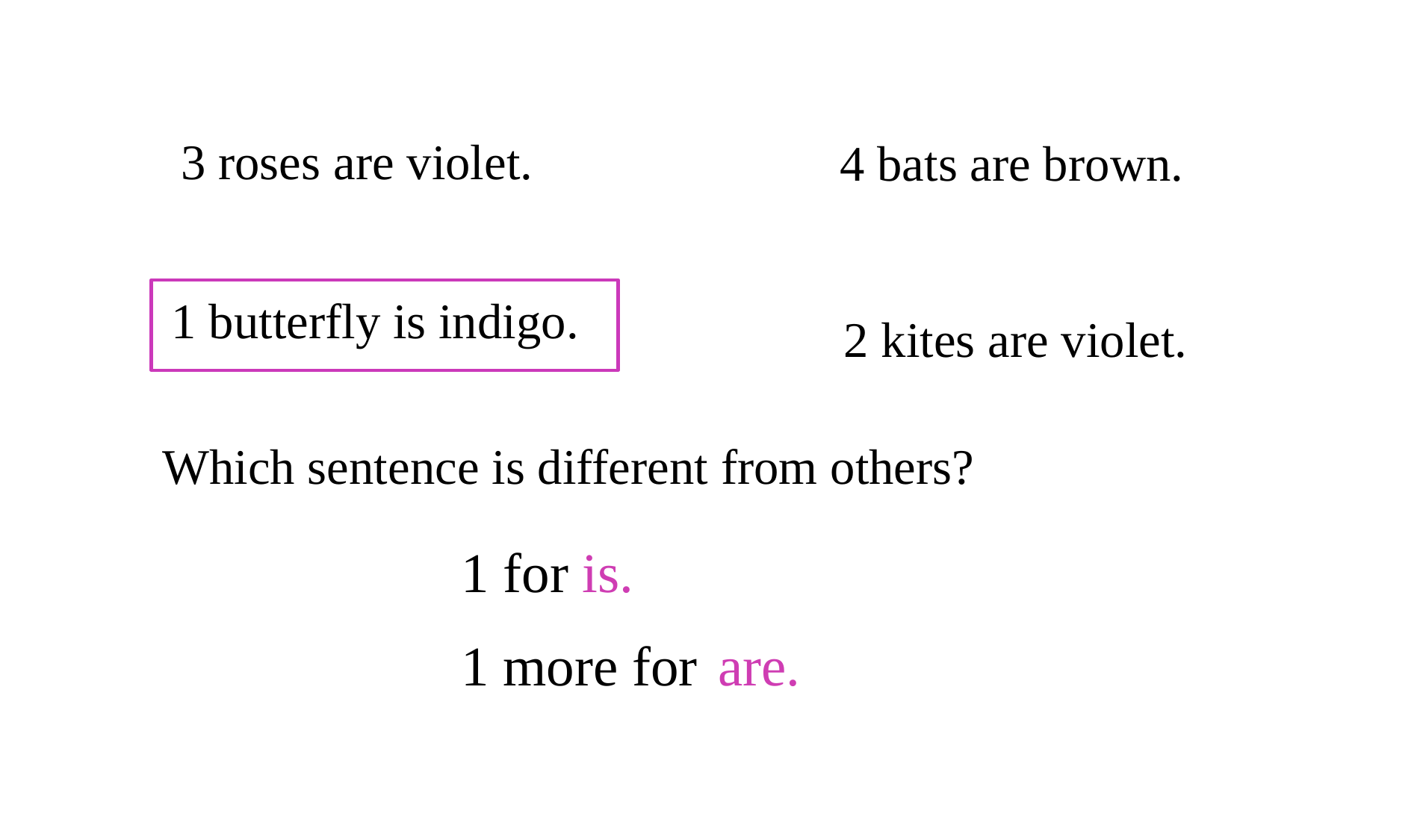

3 roses are violet.
4 bats are brown.

1 butterfly is indigo.
2 kites are violet.
Which sentence is different from others?
is.
1 for
 are.
1 more for